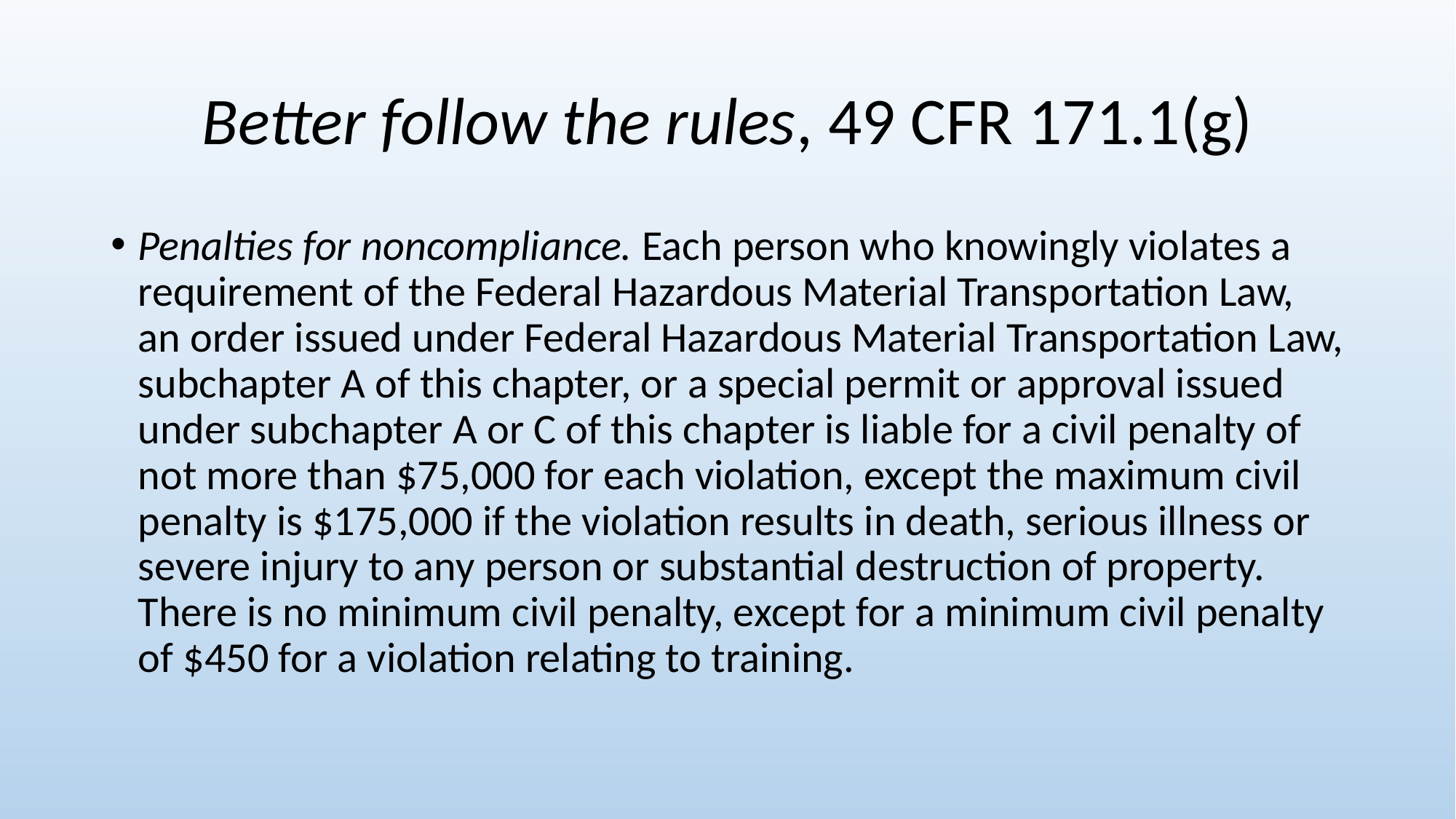

# Better follow the rules, 49 CFR 171.1(g)
Penalties for noncompliance. Each person who knowingly violates a requirement of the Federal Hazardous Material Transportation Law, an order issued under Federal Hazardous Material Transportation Law, subchapter A of this chapter, or a special permit or approval issued under subchapter A or C of this chapter is liable for a civil penalty of not more than $75,000 for each violation, except the maximum civil penalty is $175,000 if the violation results in death, serious illness or severe injury to any person or substantial destruction of property. There is no minimum civil penalty, except for a minimum civil penalty of $450 for a violation relating to training.